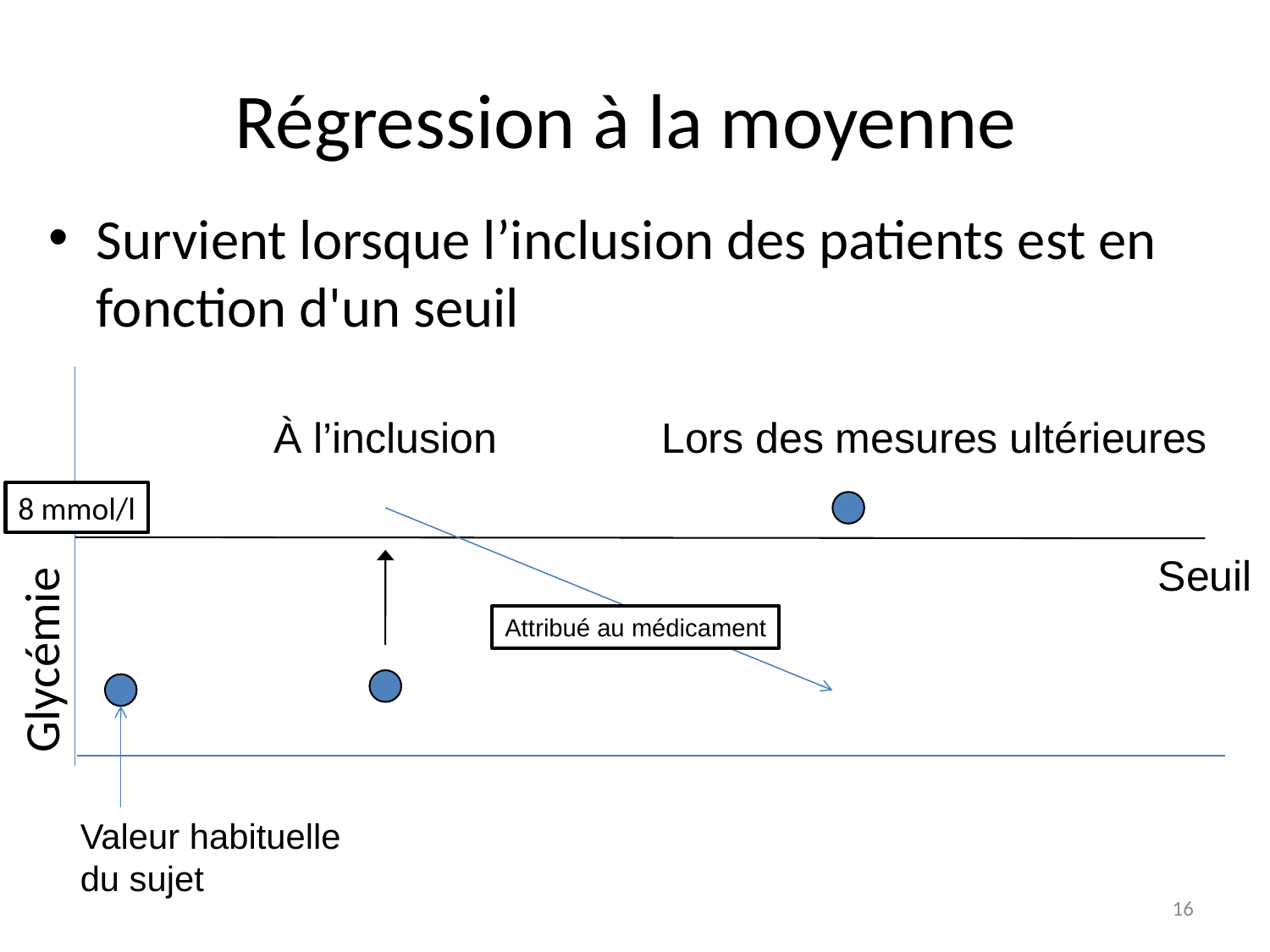

# Régression à la moyenne
Survient lorsque l’inclusion des patients est en fonction d'un seuil
À l’inclusion
Lors des mesures ultérieures
8 mmol/l

Seuil

Attribué au médicament
Glycémie

Valeur habituelle du sujet
16